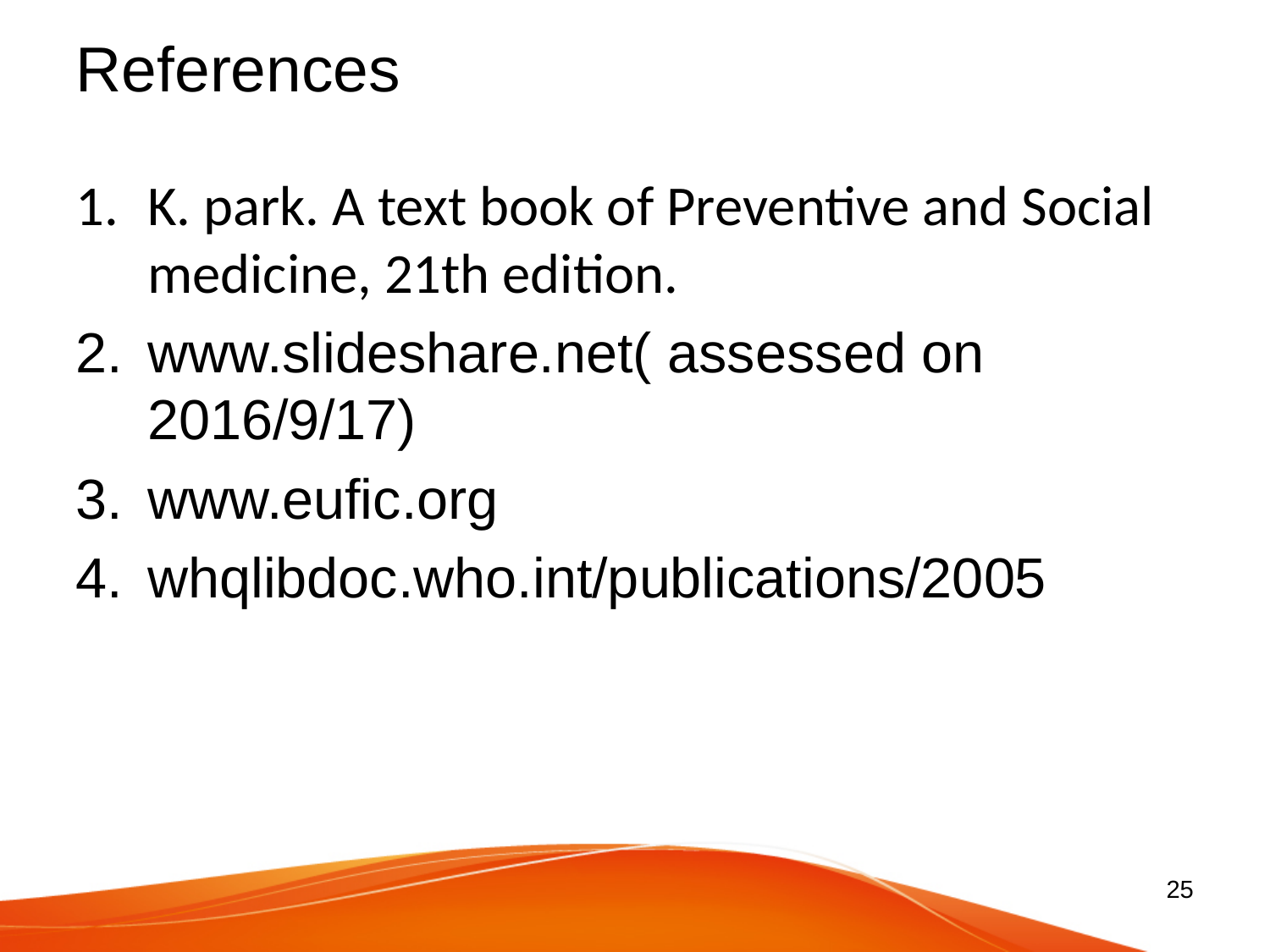

# References
K. park. A text book of Preventive and Social medicine, 21th edition.
www.slideshare.net( assessed on 2016/9/17)
www.eufic.org
whqlibdoc.who.int/publications/2005

25